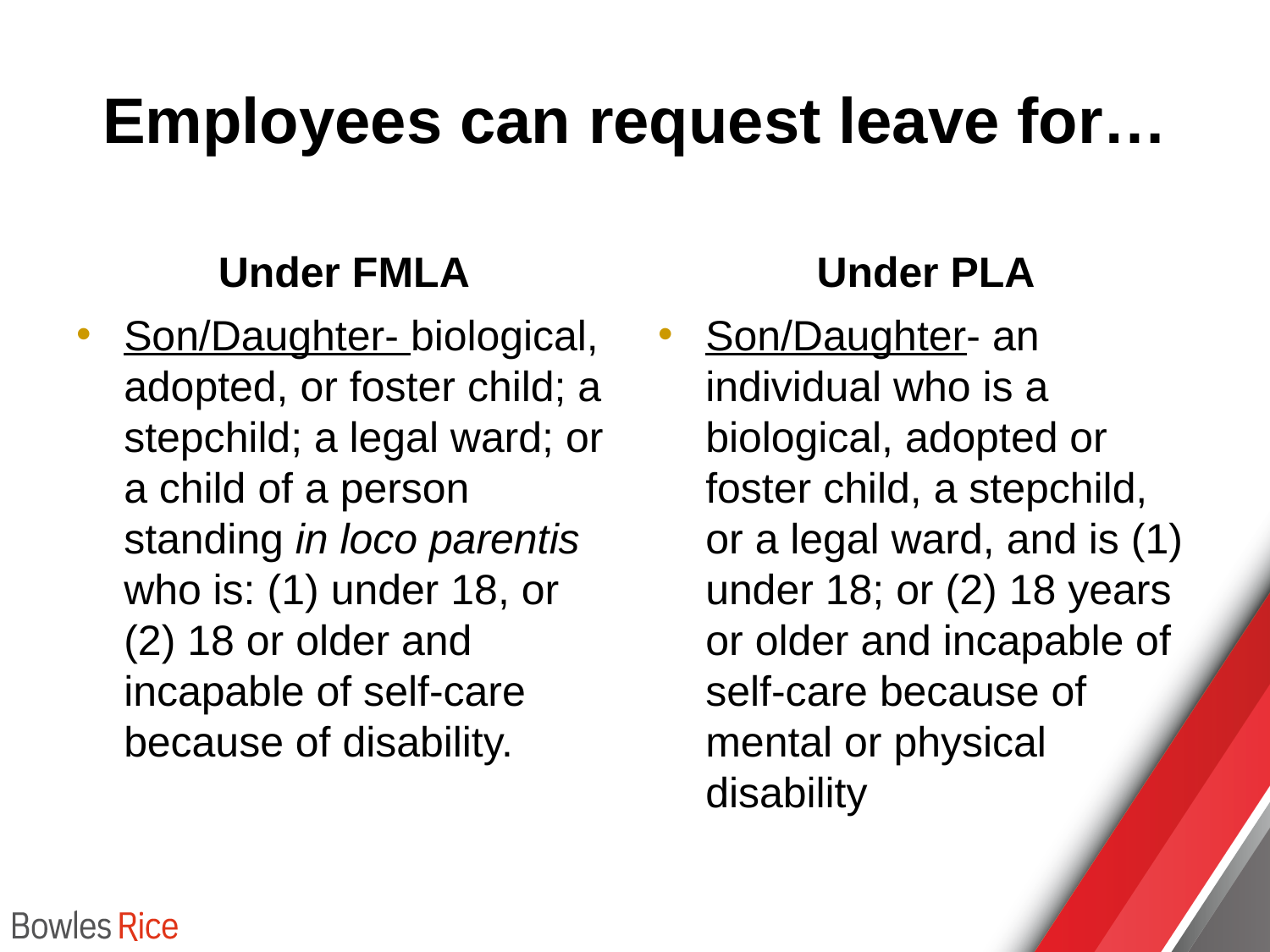

# Employees can request leave for…
Under FMLA
Under PLA
Son/Daughter- biological, adopted, or foster child; a stepchild; a legal ward; or a child of a person standing in loco parentis who is: (1) under 18, or (2) 18 or older and incapable of self-care because of disability.

Son/Daughter- an individual who is a biological, adopted or foster child, a stepchild, or a legal ward, and is (1) under 18; or (2) 18 years or older and incapable of self-care because of mental or physical disability